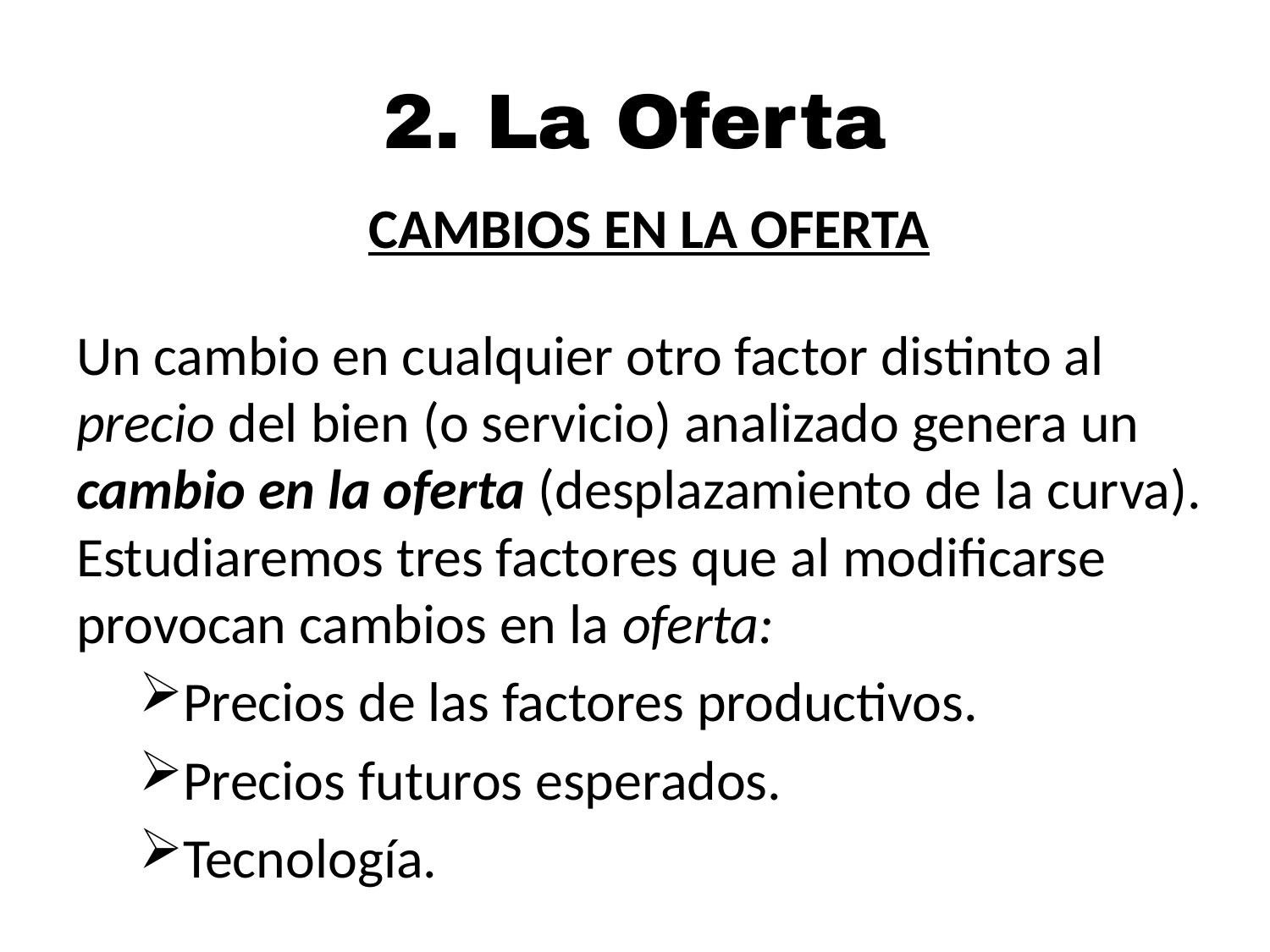

# 2. La Oferta
CAMBIOS EN LA OFERTA

Un cambio en cualquier otro factor distinto al precio del bien (o servicio) analizado genera un cambio en la oferta (desplazamiento de la curva). Estudiaremos tres facto­res que al modificarse provocan cambios en la oferta:
Precios de las factores productivos.
Precios futuros esperados.
Tecnología.